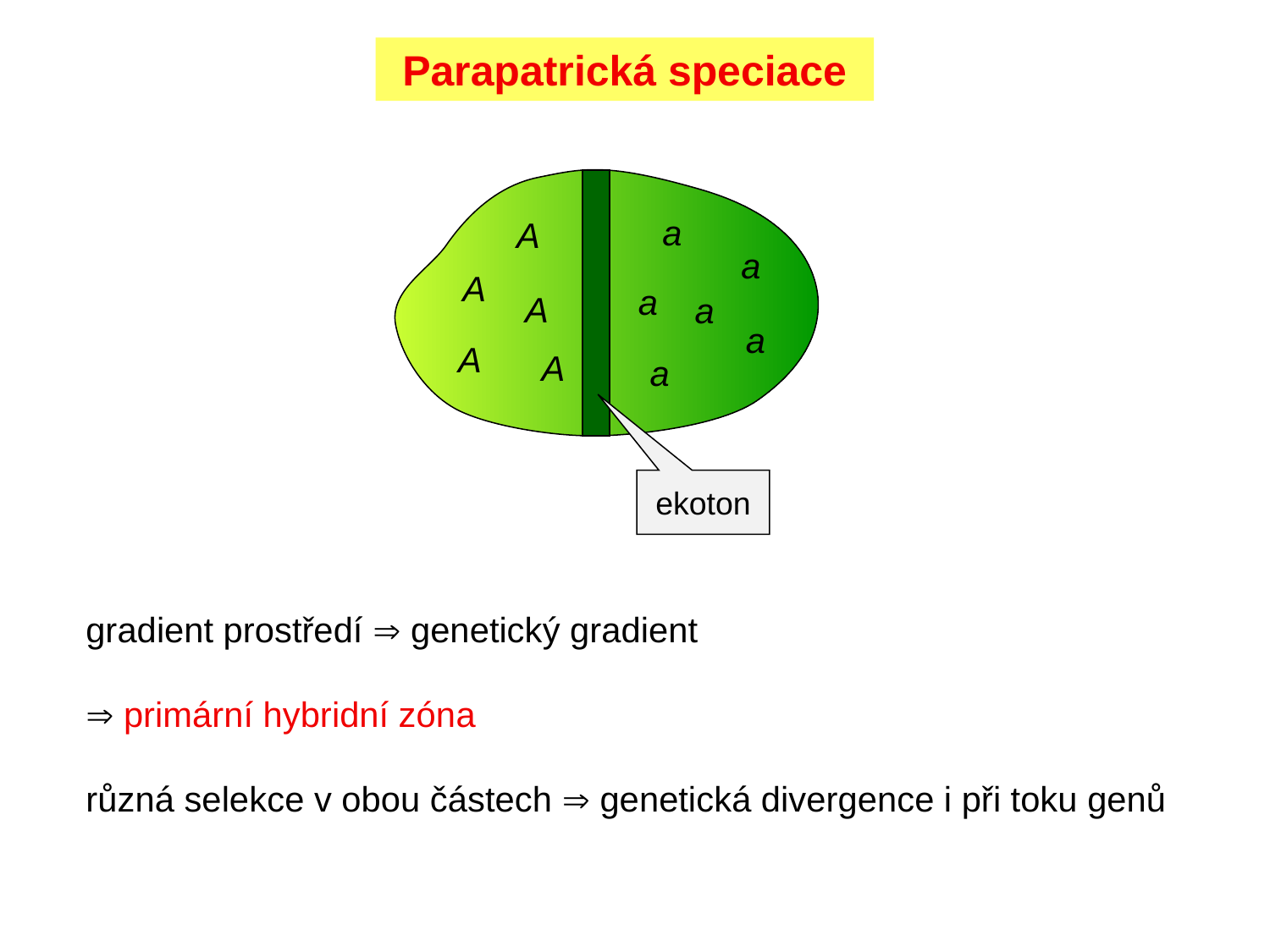

Parapatrická speciace

a
A
a
A
a
A
a
a
A
A
a
ekoton
gradient prostředí ⇒ genetický gradient
⇒ primární hybridní zóna
různá selekce v obou částech ⇒ genetická divergence i při toku genů